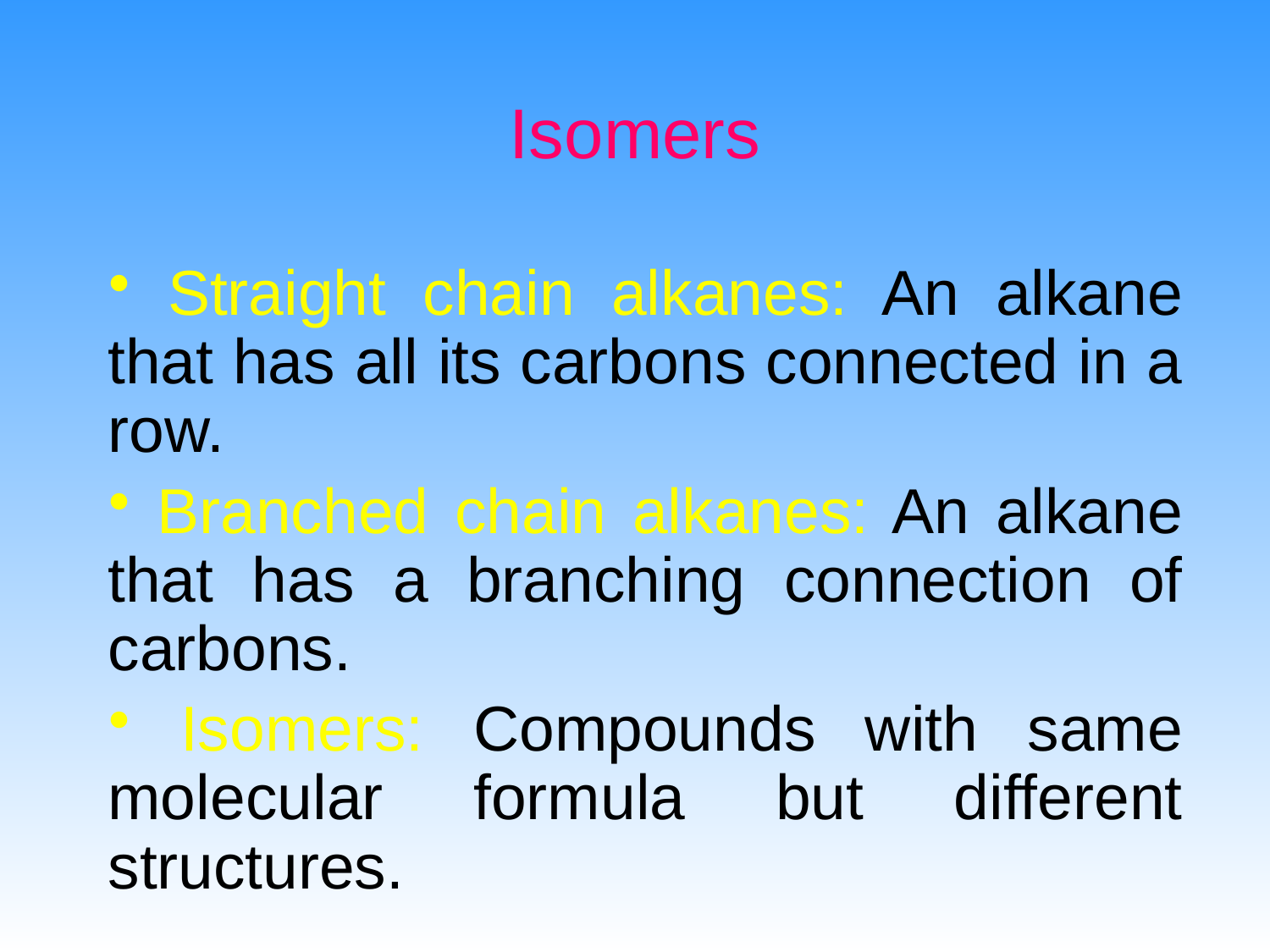

# Isomers
 Straight chain alkanes: An alkane that has all its carbons connected in a row.
 Branched chain alkanes: An alkane that has a branching connection of carbons.
 Isomers: Compounds with same molecular formula but different structures.